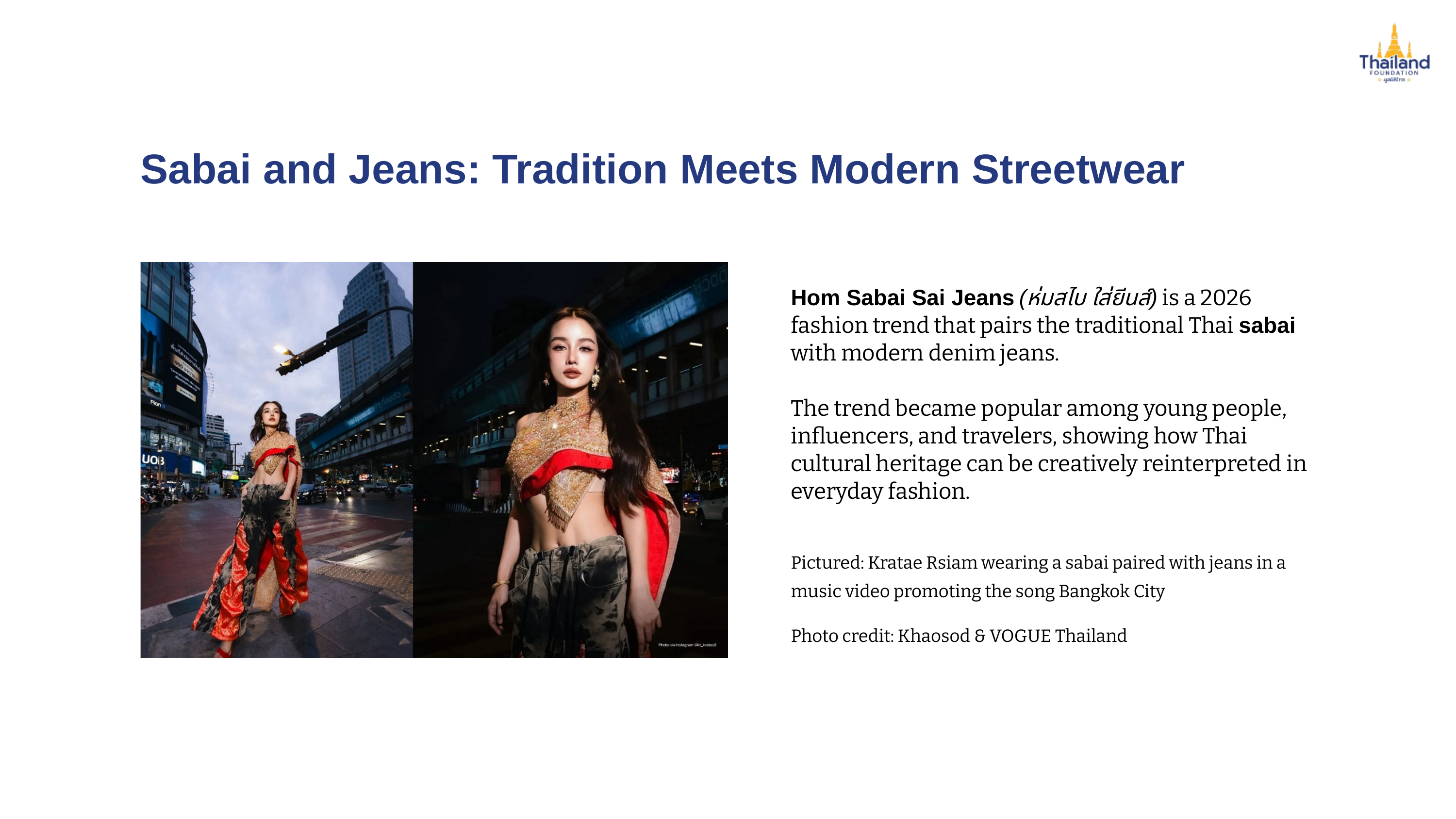

Sabai and Jeans: Tradition Meets Modern Streetwear

Hom Sabai Sai Jeans (ห่มสไบ ใส่ยีนส์) is a 2026 fashion trend that pairs the traditional Thai sabai with modern denim jeans.

The trend became popular among young people, influencers, and travelers, showing how Thai cultural heritage can be creatively reinterpreted in everyday fashion.
Pictured: Kratae Rsiam wearing a sabai paired with jeans in a music video promoting the song Bangkok City

Photo credit: Khaosod & VOGUE Thailand